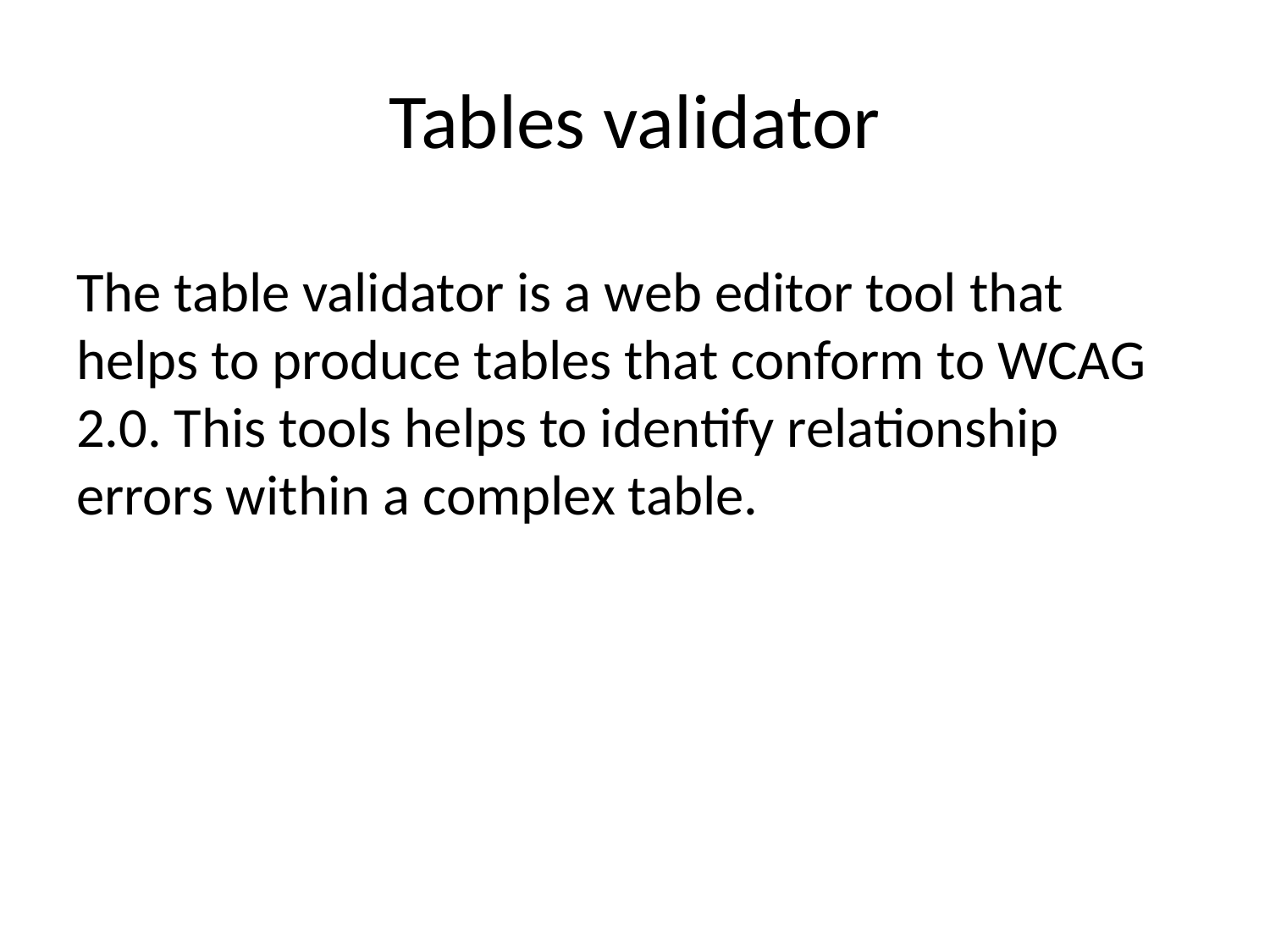

# Tables validator
The table validator is a web editor tool that helps to produce tables that conform to WCAG 2.0. This tools helps to identify relationship errors within a complex table.